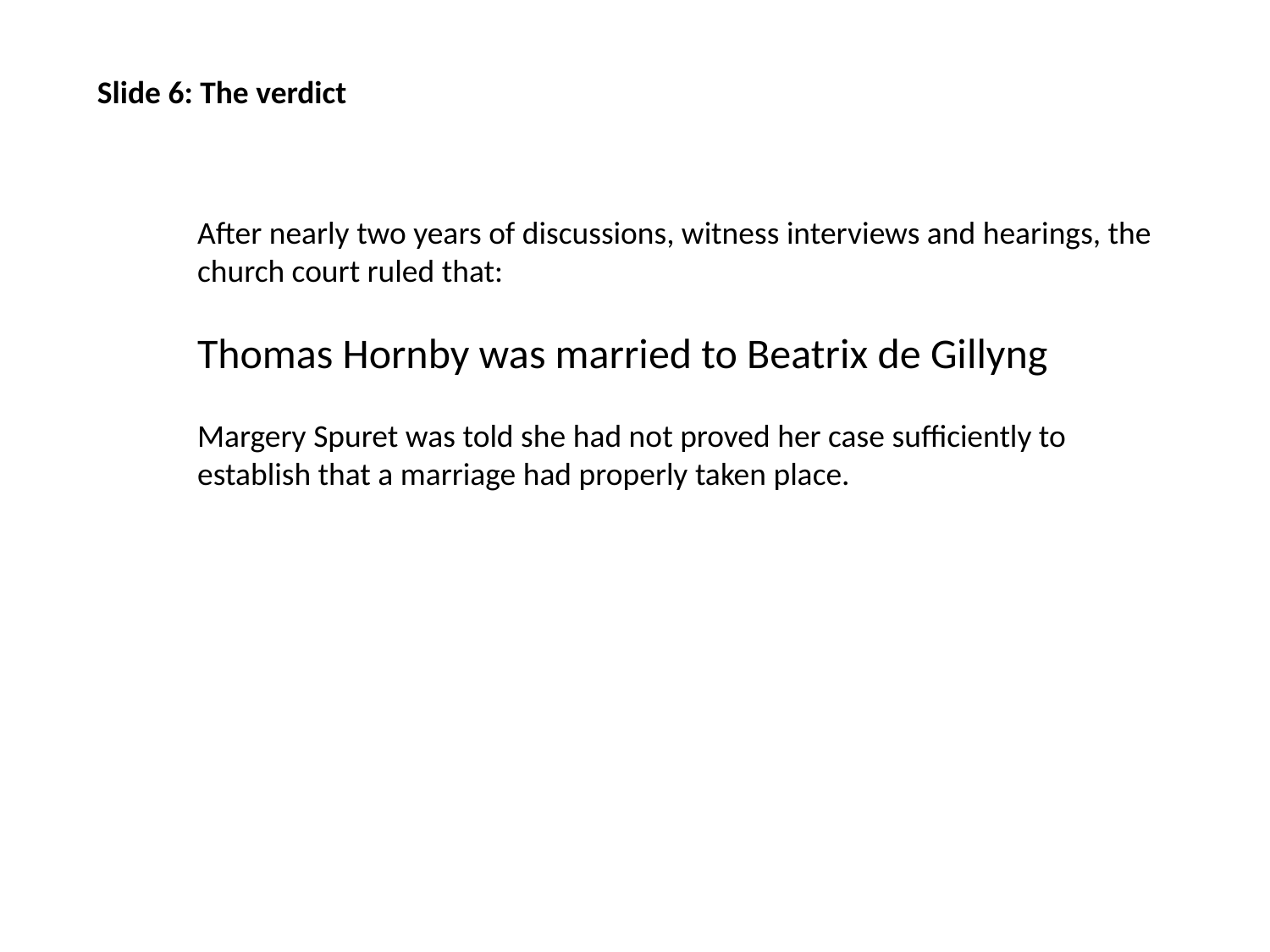

Slide 6: The verdict
After nearly two years of discussions, witness interviews and hearings, the church court ruled that:

Thomas Hornby was married to Beatrix de Gillyng

Margery Spuret was told she had not proved her case sufficiently to establish that a marriage had properly taken place.